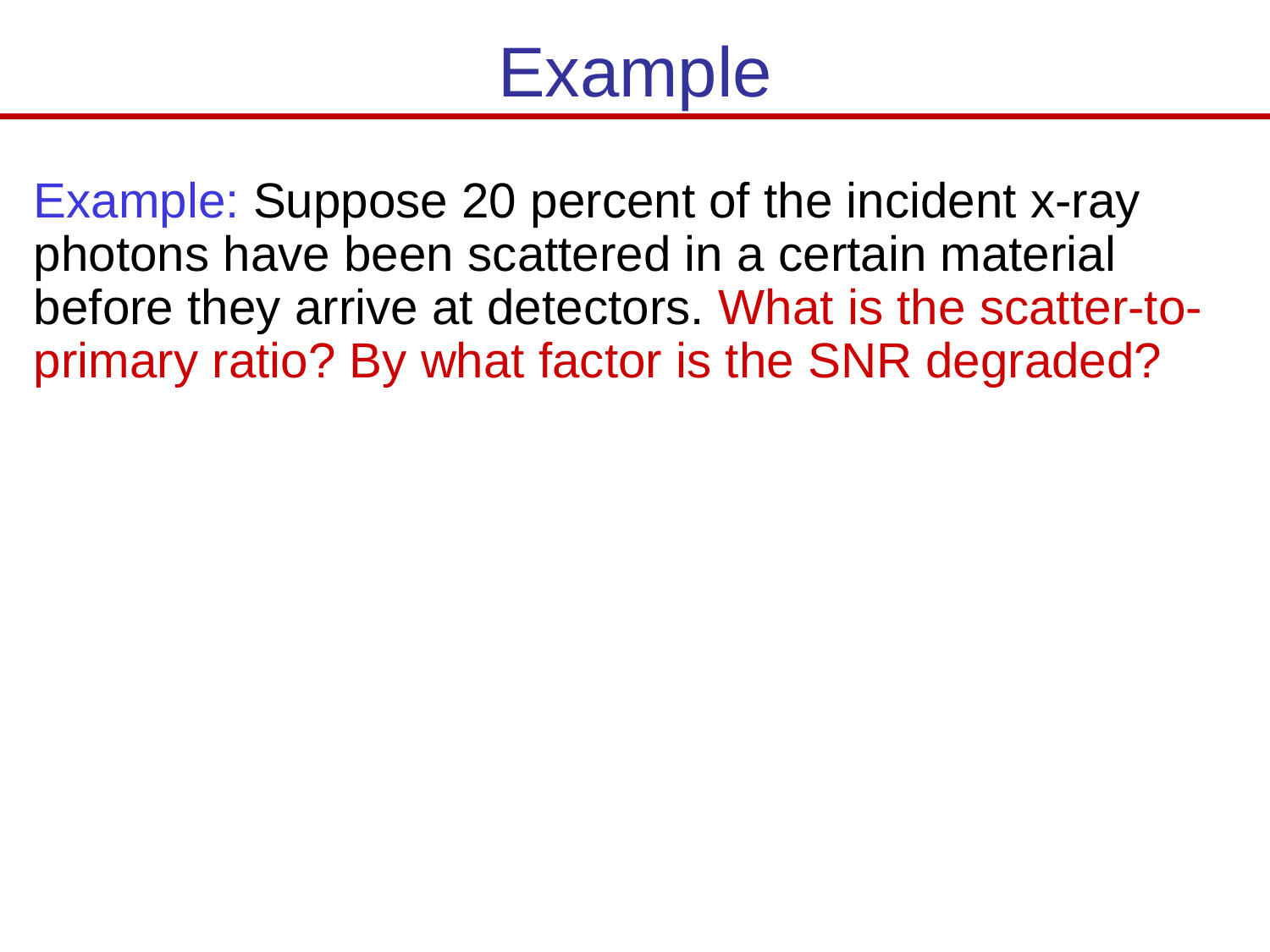

# Example
Example: Suppose 20 percent of the incident x-ray photons have been scattered in a certain material before they arrive at detectors. What is the scatter-to-primary ratio? By what factor is the SNR degraded?